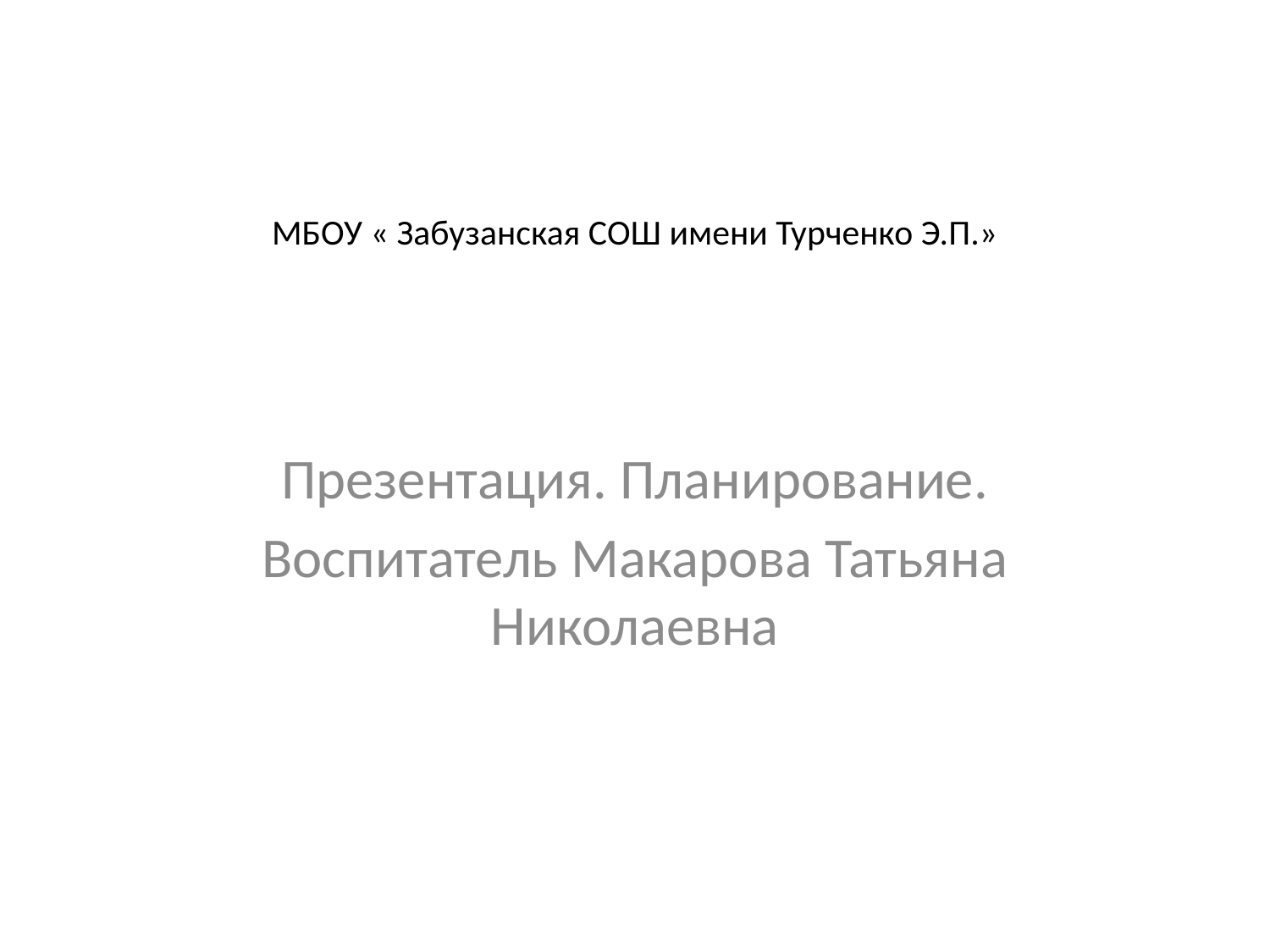

# МБОУ « Забузанская СОШ имени Турченко Э.П.»
Презентация. Планирование.
Воспитатель Макарова Татьяна Николаевна